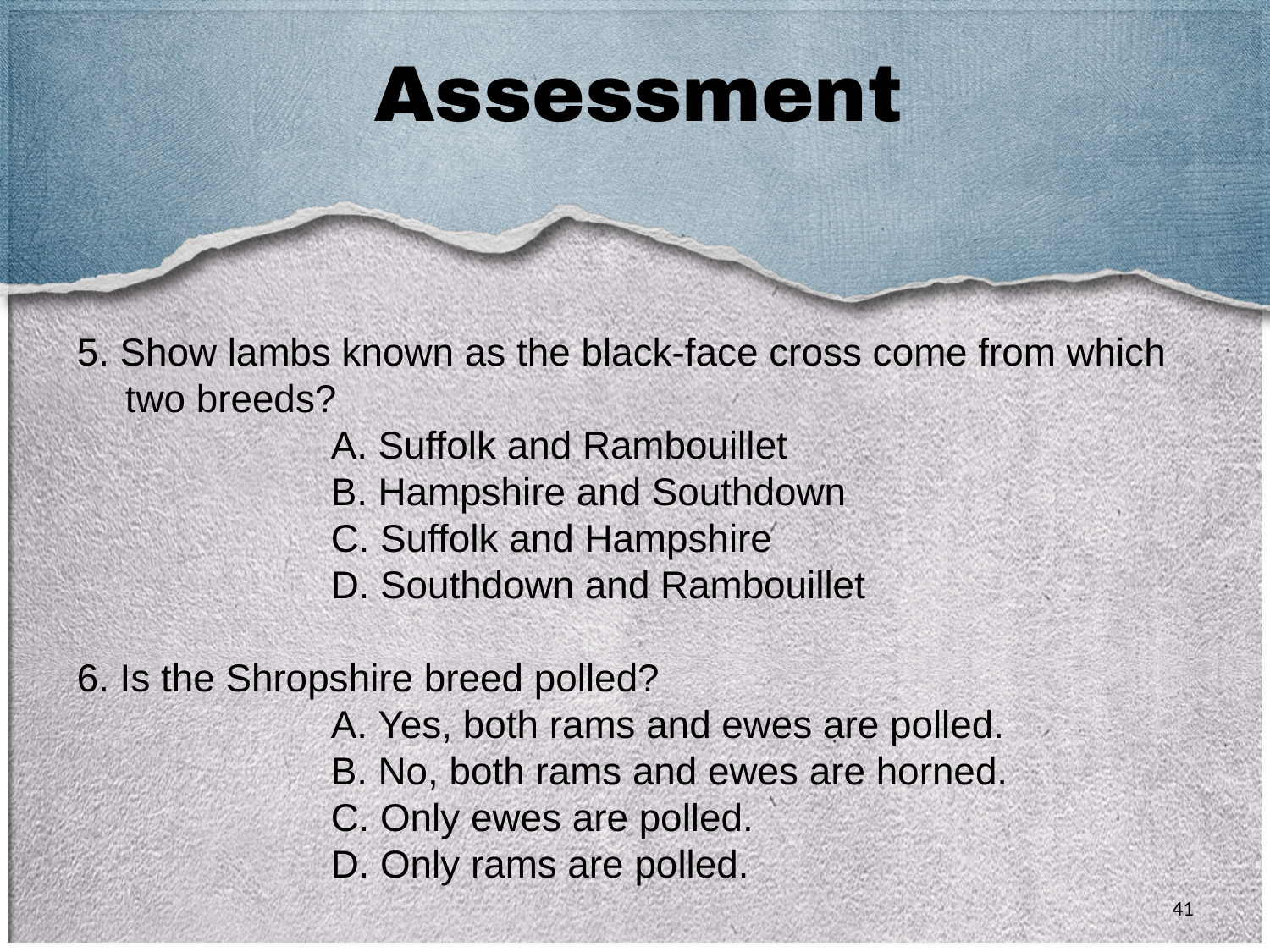

Assessment

5. Show lambs known as the black-face cross come from which two breeds?
		A. Suffolk and Rambouillet
		B. Hampshire and Southdown
		C. Suffolk and Hampshire
		D. Southdown and Rambouillet

6. Is the Shropshire breed polled?
		A. Yes, both rams and ewes are polled.
		B. No, both rams and ewes are horned.
		C. Only ewes are polled.
		D. Only rams are polled.

41